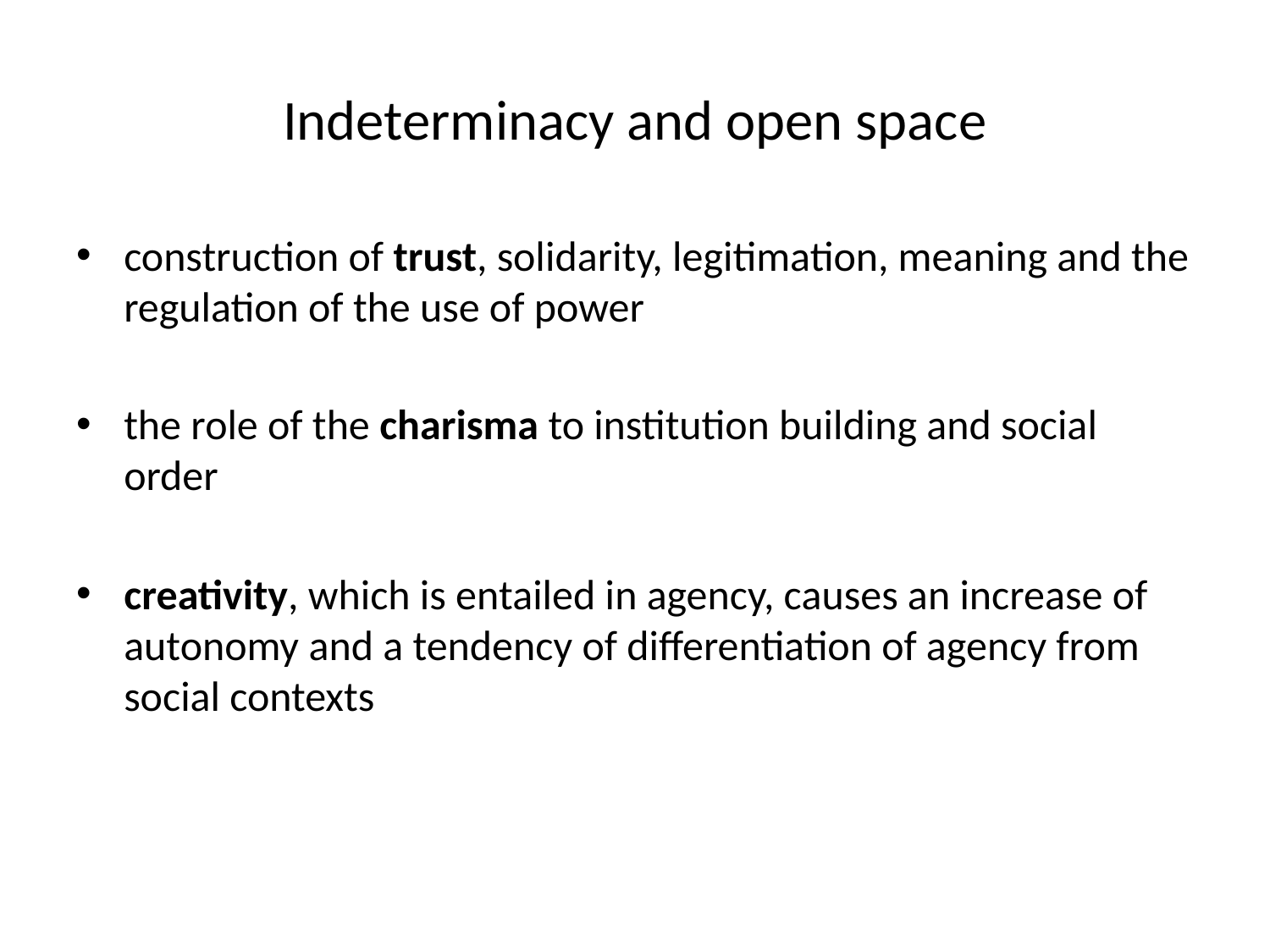

# Indeterminacy and open space
construction of trust, solidarity, legitimation, meaning and the regulation of the use of power

the role of the charisma to institution building and social order

creativity, which is entailed in agency, causes an increase of autonomy and a tendency of differentiation of agency from social contexts